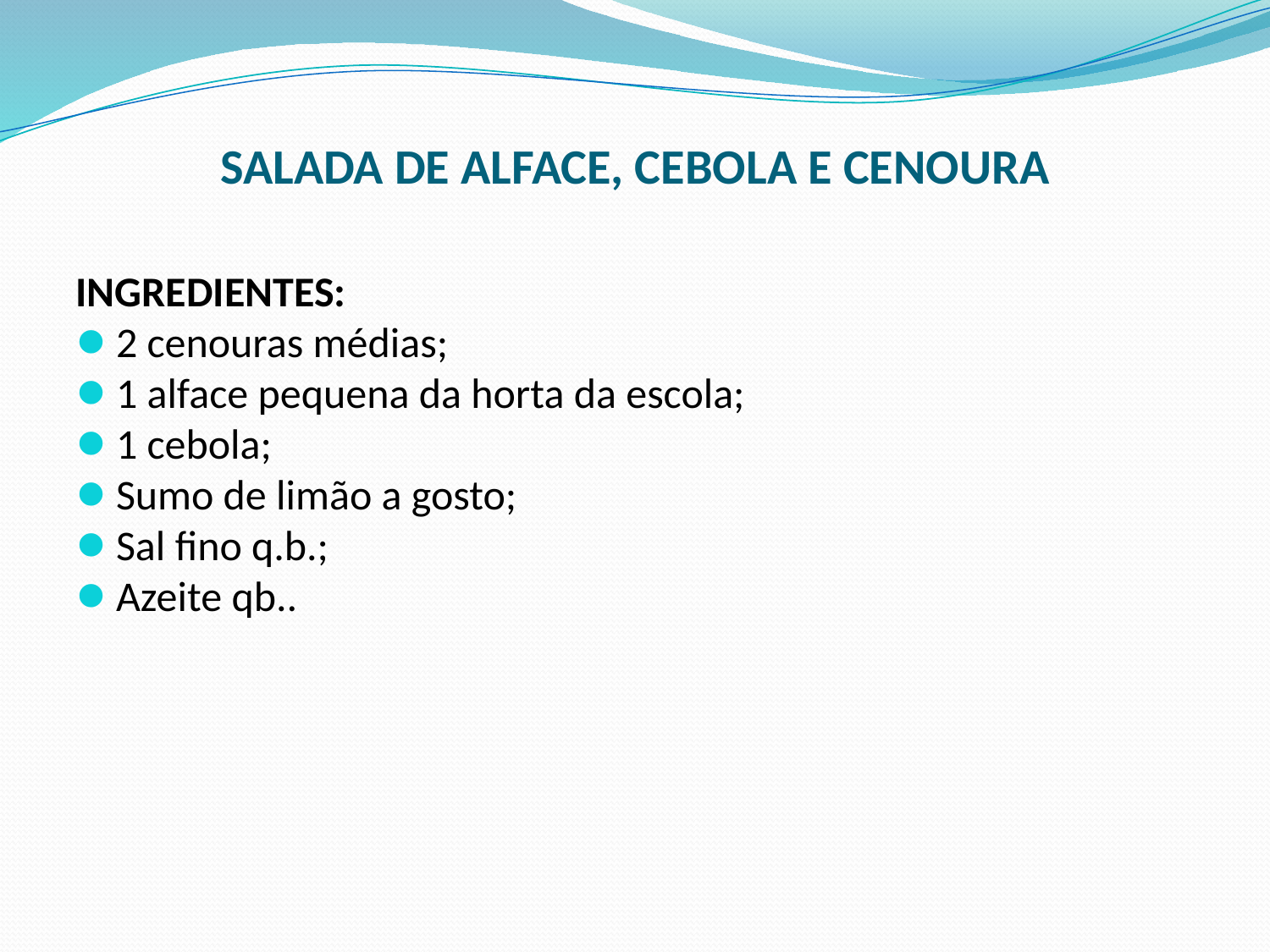

# SALADA DE ALFACE, CEBOLA E CENOURA
INGREDIENTES:
2 cenouras médias;
1 alface pequena da horta da escola;
1 cebola;
Sumo de limão a gosto;
Sal fino q.b.;
Azeite qb..